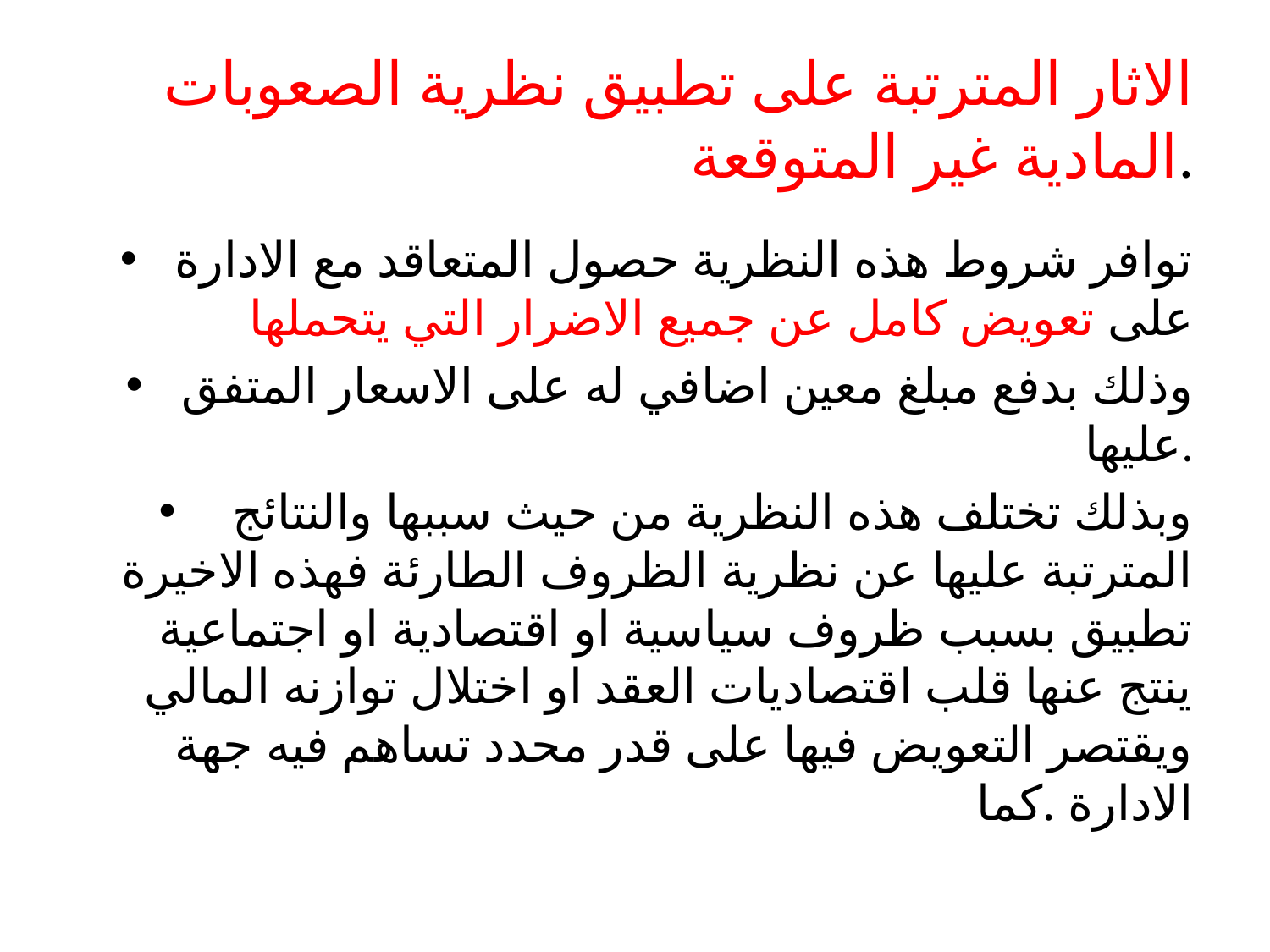

# الاثار المترتبة على تطبيق نظرية الصعوبات المادية غير المتوقعة.
توافر شروط هذه النظرية حصول المتعاقد مع الادارة على تعويض كامل عن جميع الاضرار التي يتحملها
وذلك بدفع مبلغ معين اضافي له على الاسعار المتفق عليها.
 وبذلك تختلف هذه النظرية من حيث سببها والنتائج المترتبة عليها عن نظرية الظروف الطارئة فهذه الاخيرة تطبيق بسبب ظروف سياسية او اقتصادية او اجتماعية ينتج عنها قلب اقتصاديات العقد او اختلال توازنه المالي ويقتصر التعويض فيها على قدر محدد تساهم فيه جهة الادارة .كما